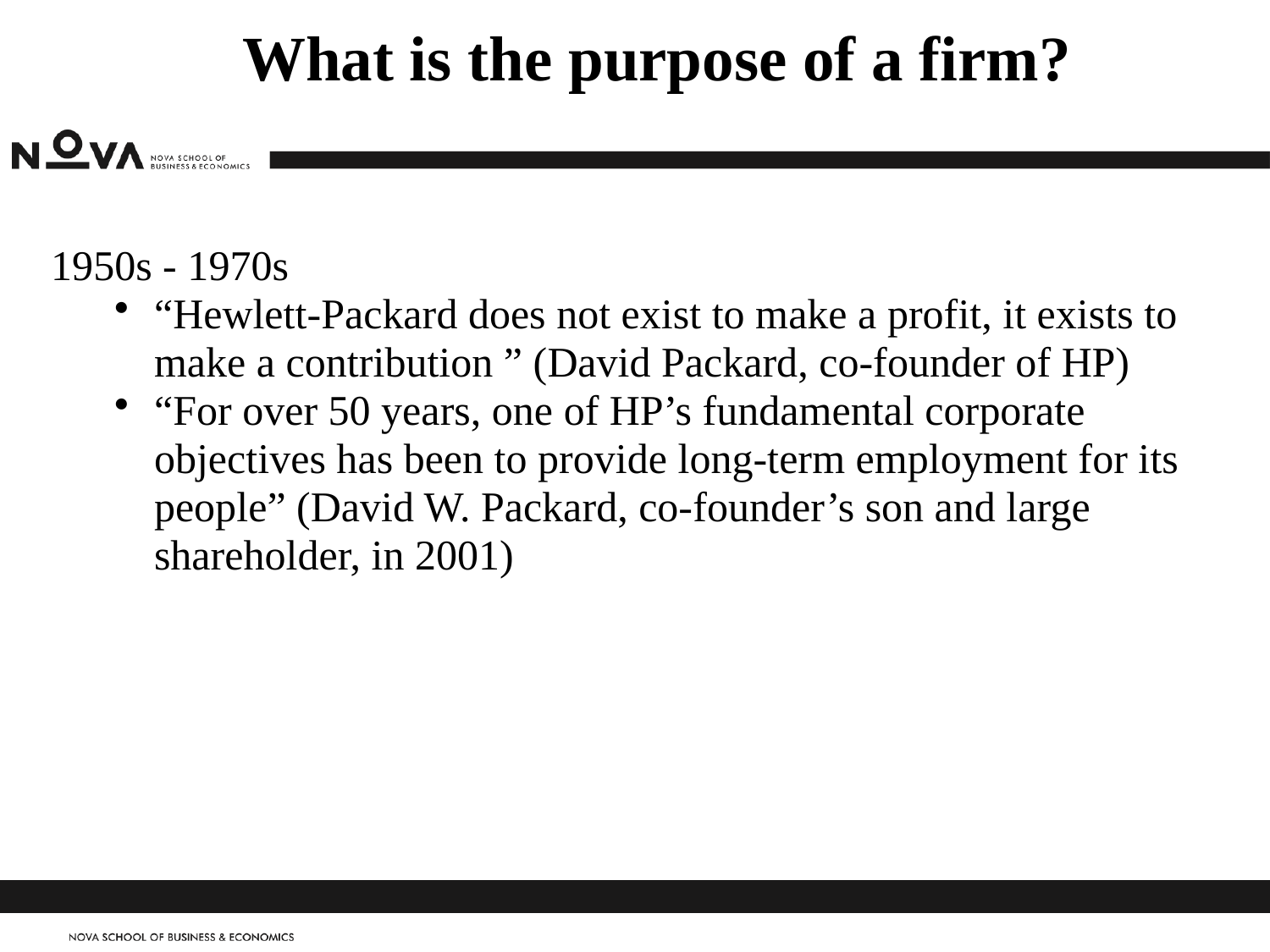

# What is the purpose of a firm?
1950s - 1970s
“Hewlett-Packard does not exist to make a profit, it exists to make a contribution ” (David Packard, co-founder of HP)
“For over 50 years, one of HP’s fundamental corporate objectives has been to provide long-term employment for its people” (David W. Packard, co-founder’s son and large shareholder, in 2001)